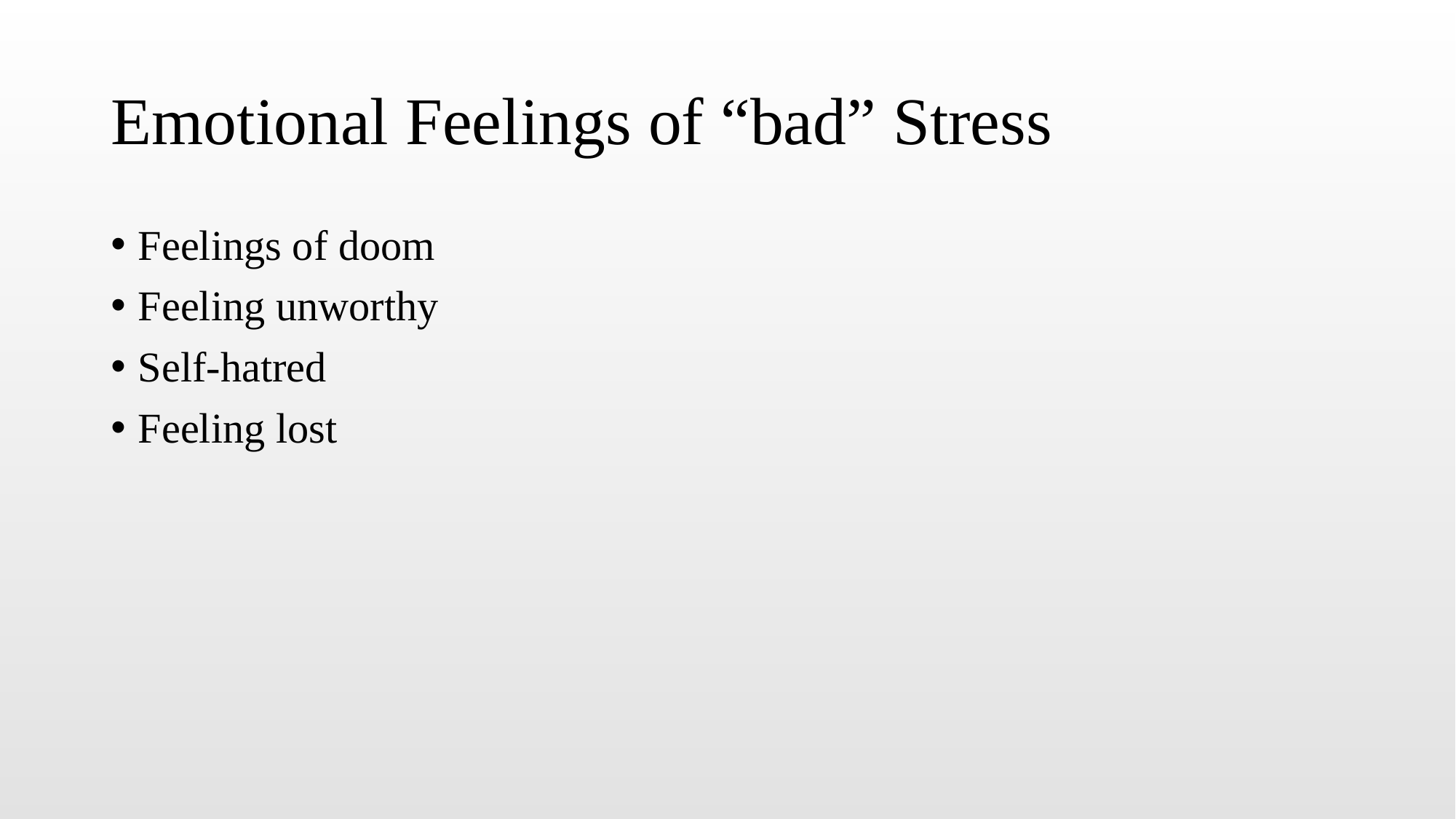

# Emotional Feelings of “bad” Stress
Feelings of doom
Feeling unworthy
Self-hatred
Feeling lost